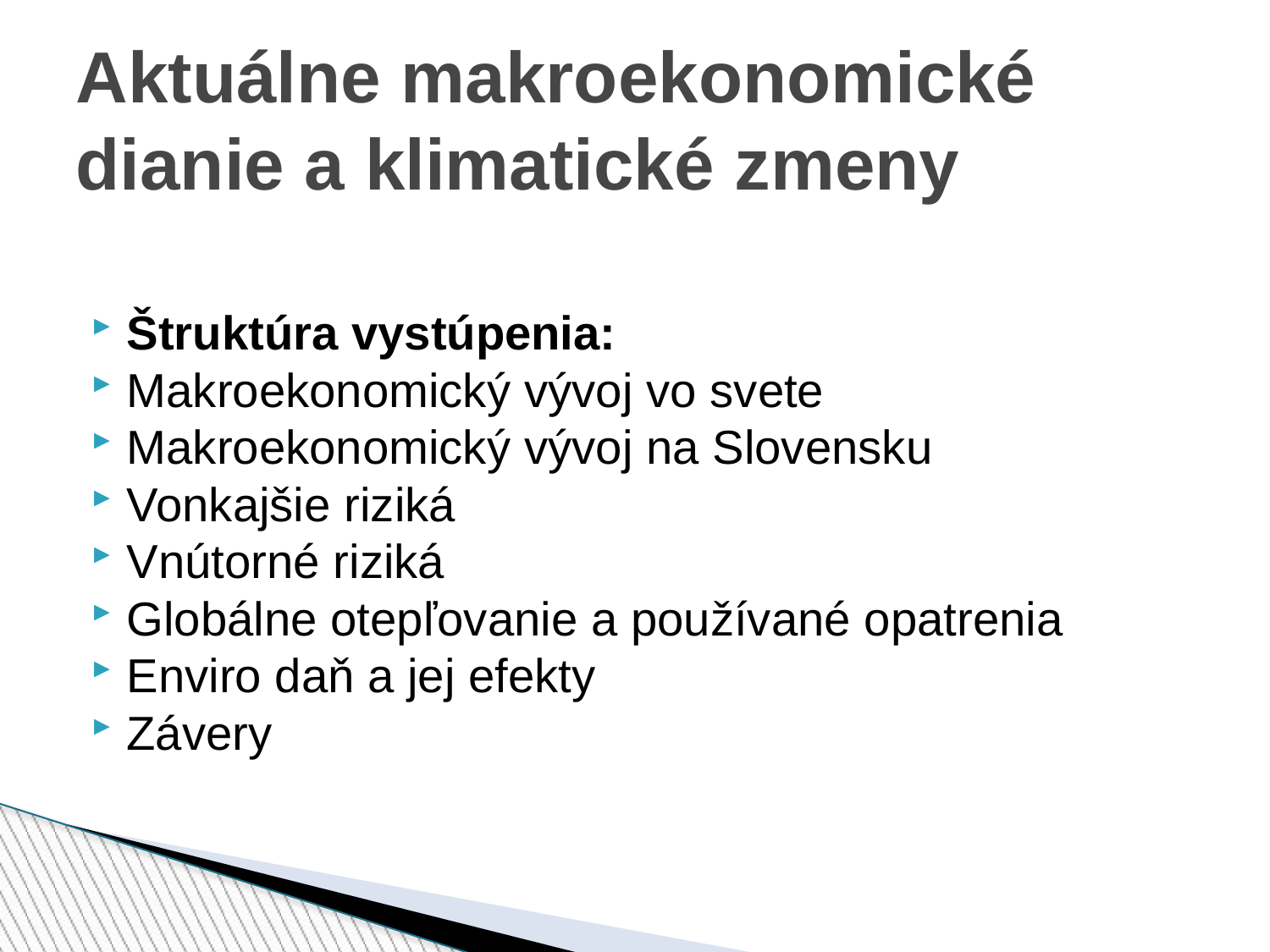

Aktuálne makroekonomické dianie a klimatické zmeny
Štruktúra vystúpenia:
Makroekonomický vývoj vo svete
Makroekonomický vývoj na Slovensku
Vonkajšie riziká
Vnútorné riziká
Globálne otepľovanie a používané opatrenia
Enviro daň a jej efekty
Závery